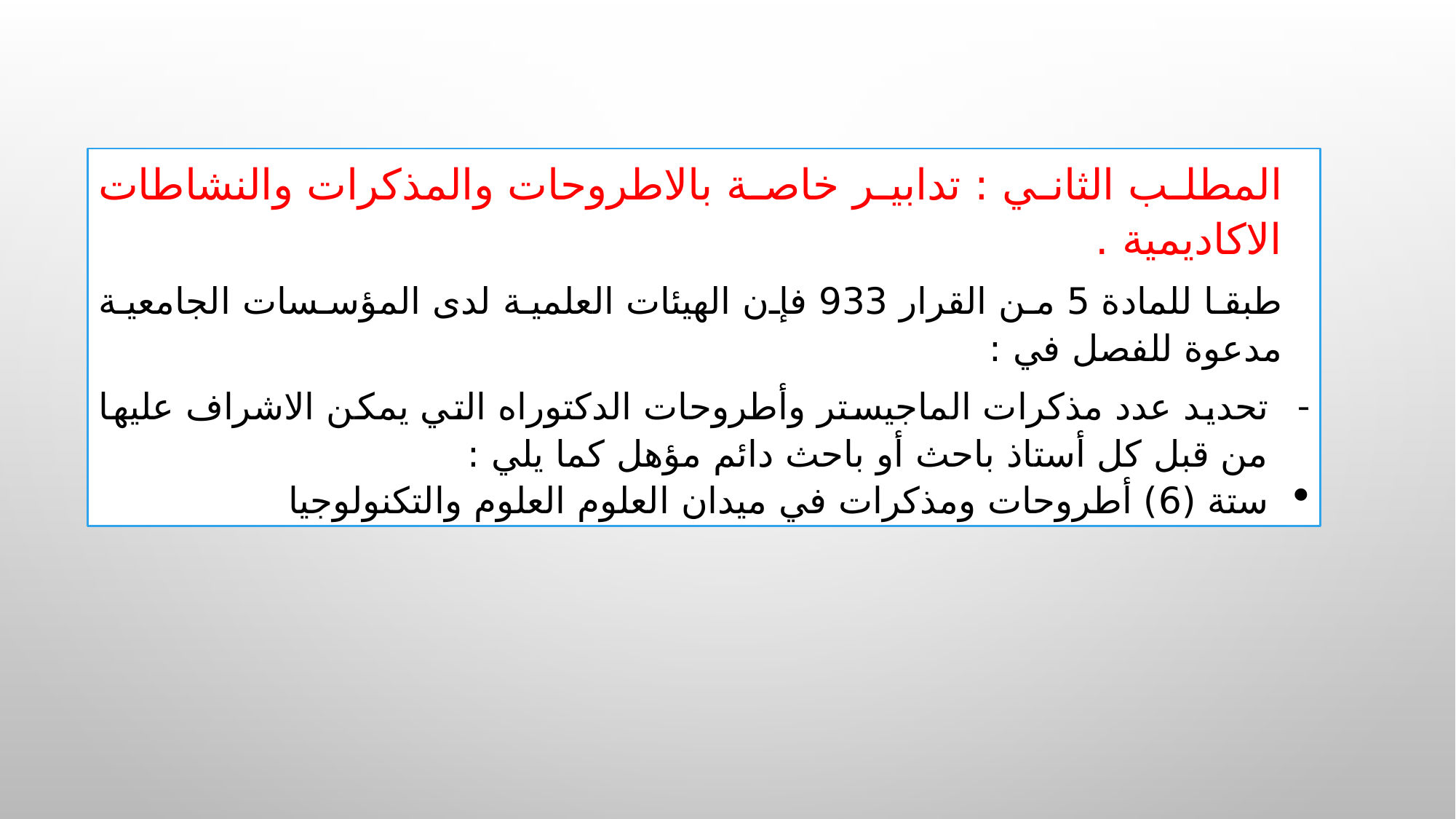

المطلب الثاني : تدابير خاصة بالاطروحات والمذكرات والنشاطات الاكاديمية .
طبقا للمادة 5 من القرار 933 فإن الهيئات العلمية لدى المؤسسات الجامعية مدعوة للفصل في :
تحديد عدد مذكرات الماجيستر وأطروحات الدكتوراه التي يمكن الاشراف عليها من قبل كل أستاذ باحث أو باحث دائم مؤهل كما يلي :
ستة (6) أطروحات ومذكرات في ميدان العلوم العلوم والتكنولوجيا